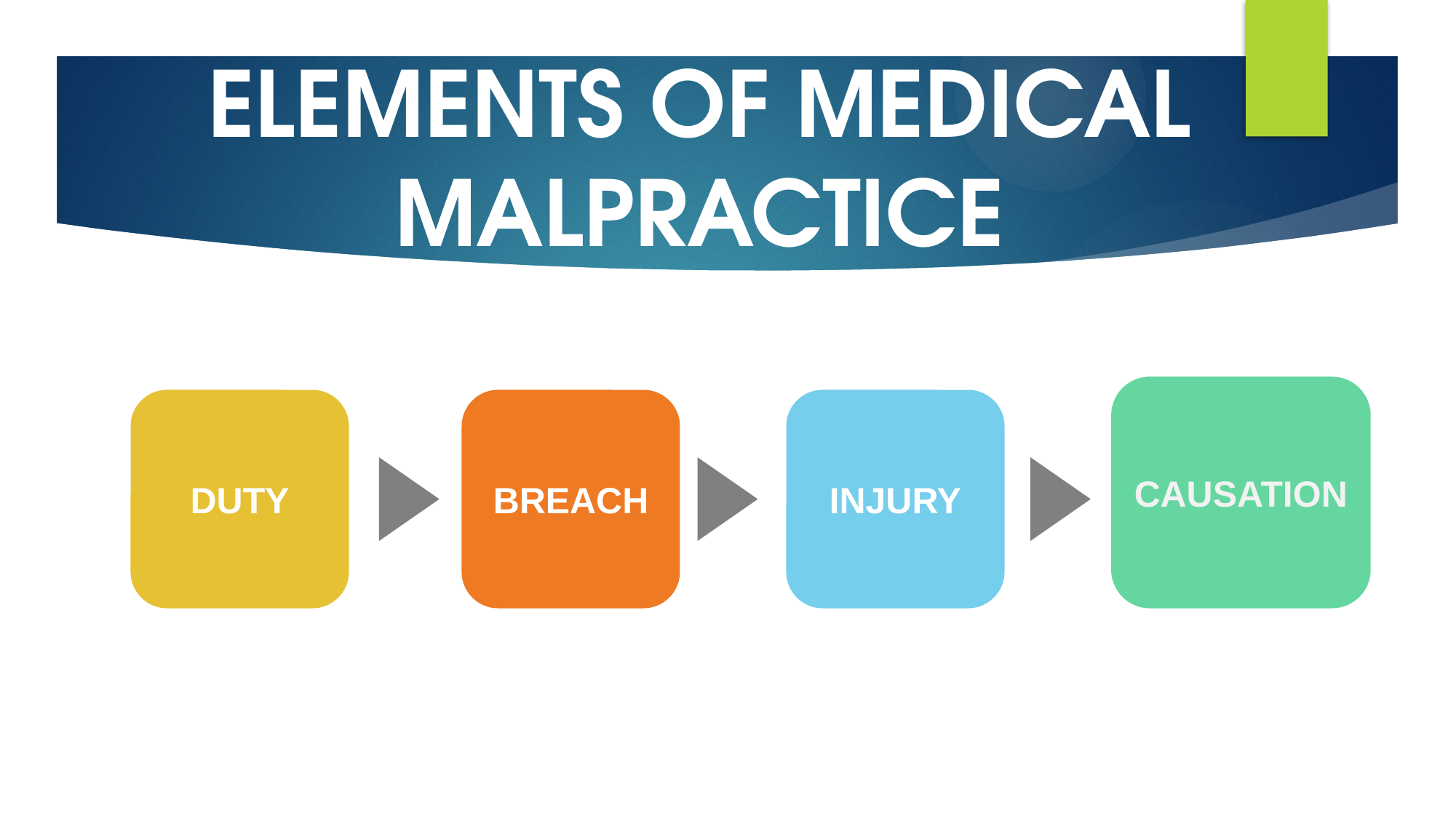

ELEMENTS OF MEDICAL MALPRACTICE

CAUSATION

DUTY

BREACH

INJURY